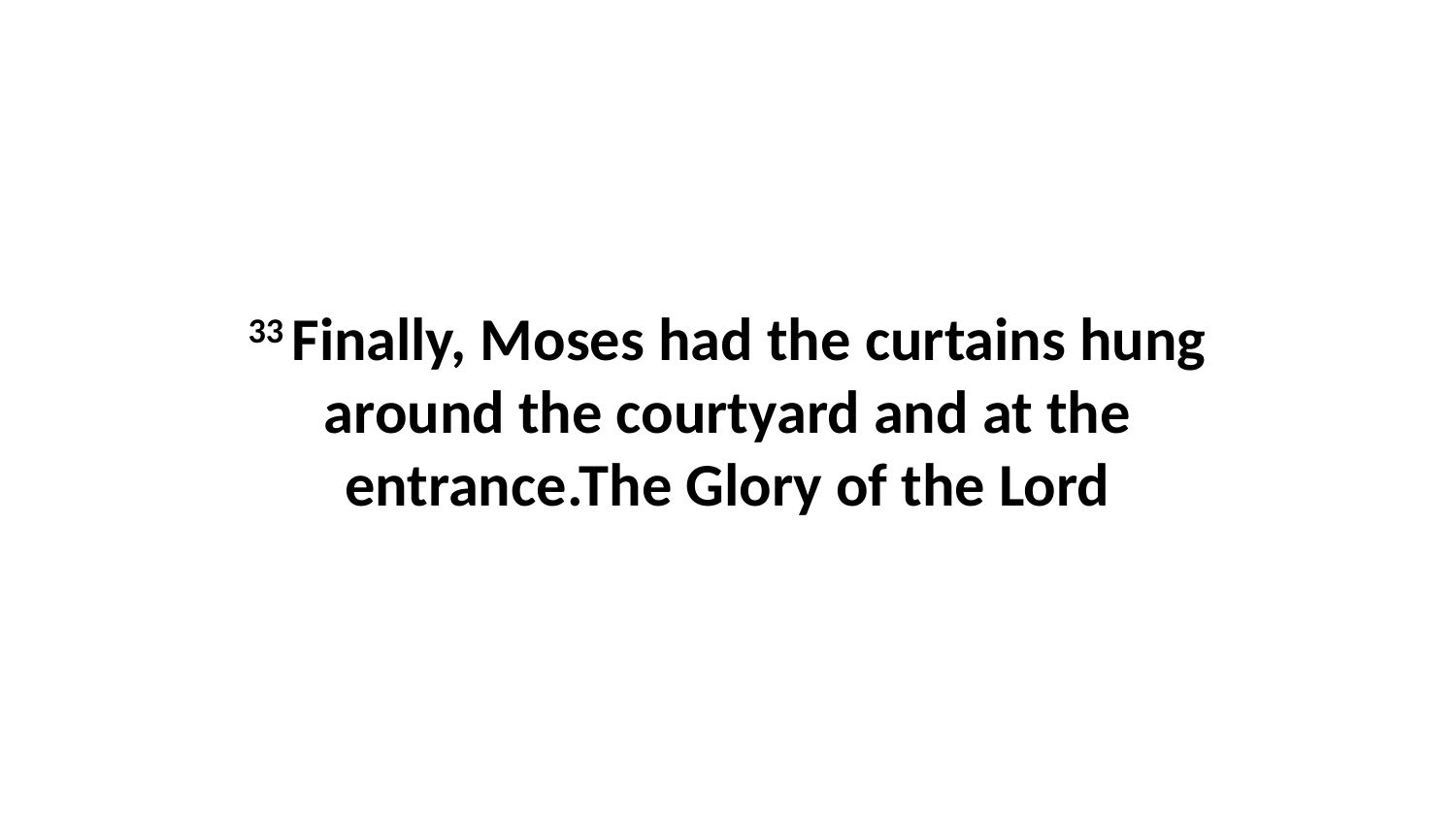

33 Finally, Moses had the curtains hung around the courtyard and at the entrance.The Glory of the Lord